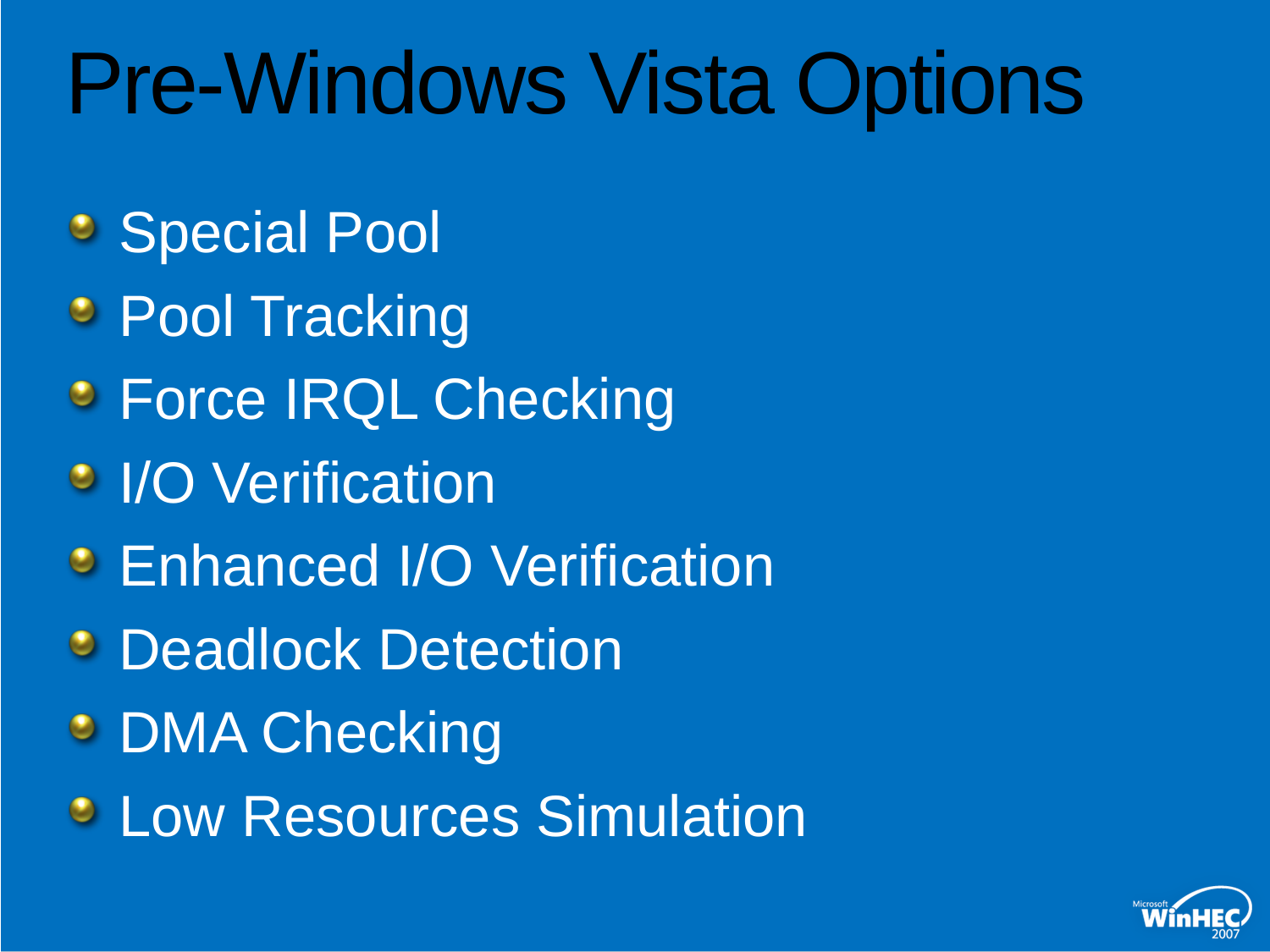

# Pre-Windows Vista Options
Special Pool
Pool Tracking
Force IRQL Checking
I/O Verification
Enhanced I/O Verification
Deadlock Detection
DMA Checking
Low Resources Simulation